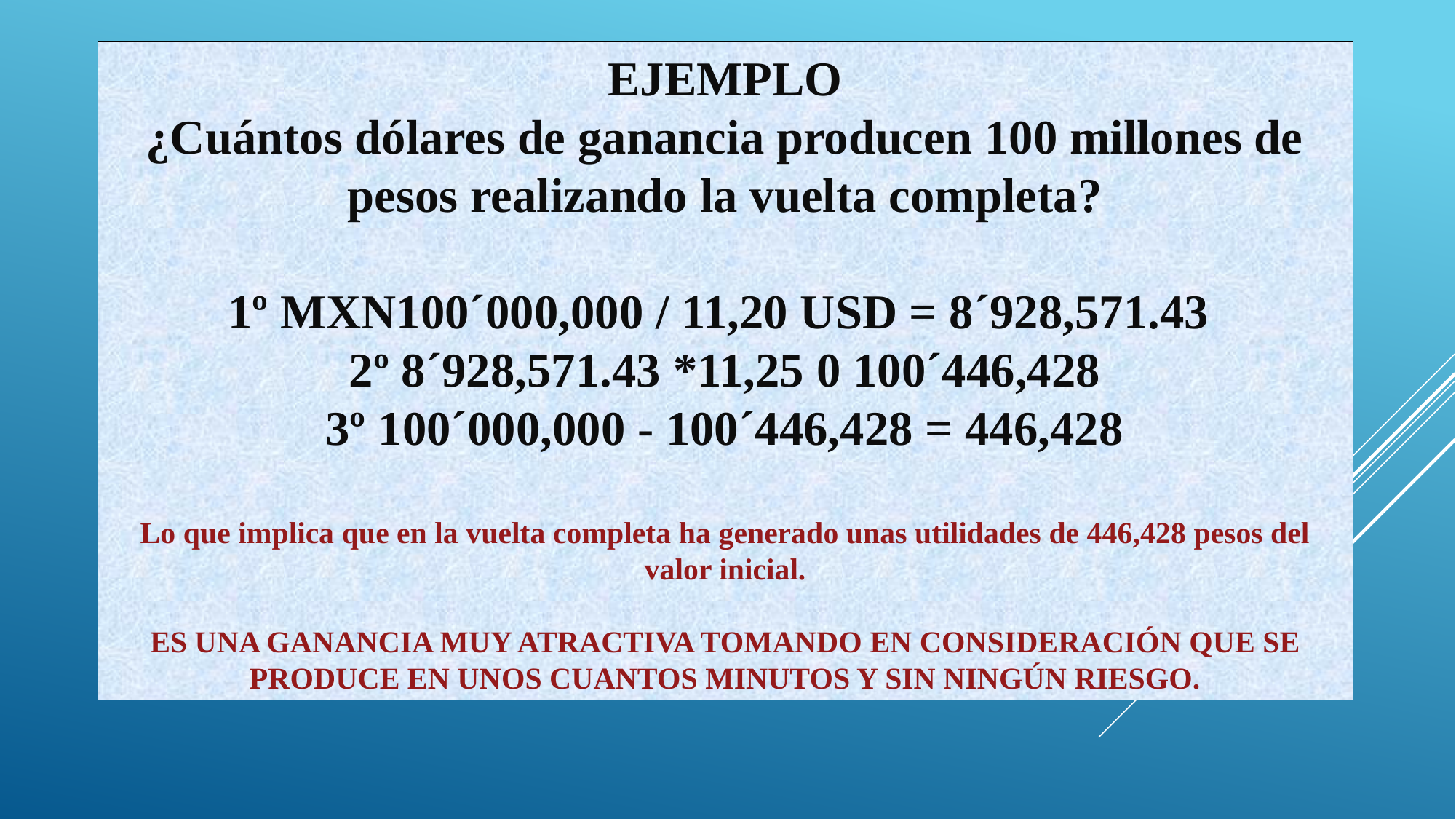

EJEMPLO
¿Cuántos dólares de ganancia producen 100 millones de pesos realizando la vuelta completa?

1º MXN100´000,000 / 11,20 USD = 8´928,571.43
2º 8´928,571.43 *11,25 0 100´446,428
3º 100´000,000 - 100´446,428 = 446,428

Lo que implica que en la vuelta completa ha generado unas utilidades de 446,428 pesos del
valor inicial.

ES UNA GANANCIA MUY ATRACTIVA TOMANDO EN CONSIDERACIÓN QUE SE PRODUCE EN UNOS CUANTOS MINUTOS Y SIN NINGÚN RIESGO.